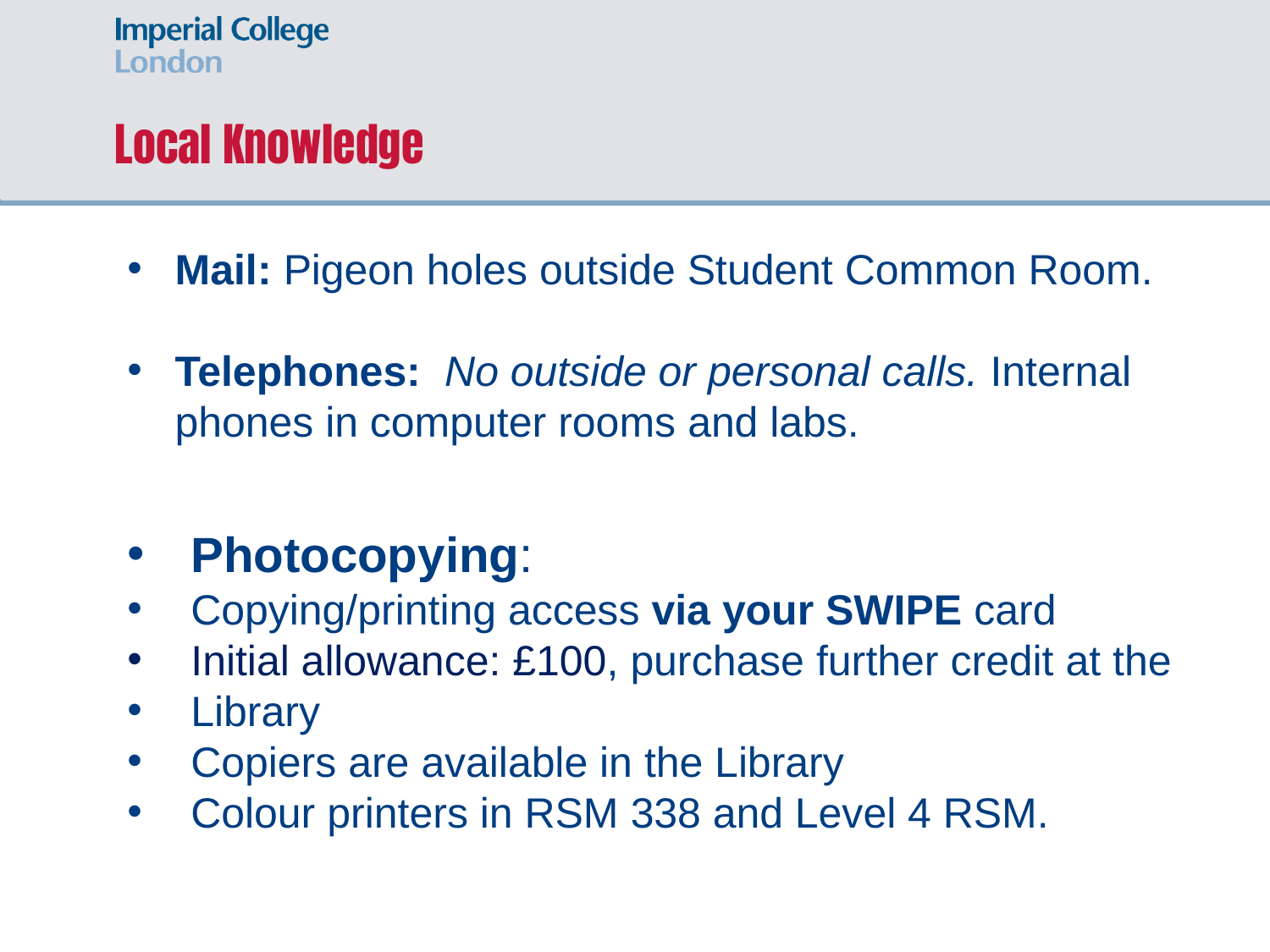

# Local Knowledge
Mail: Pigeon holes outside Student Common Room.

Telephones:  No outside or personal calls. Internal phones in computer rooms and labs.
Photocopying:
Copying/printing access via your SWIPE card
Initial allowance: £100, purchase further credit at the
Library
Copiers are available in the Library
Colour printers in RSM 338 and Level 4 RSM.